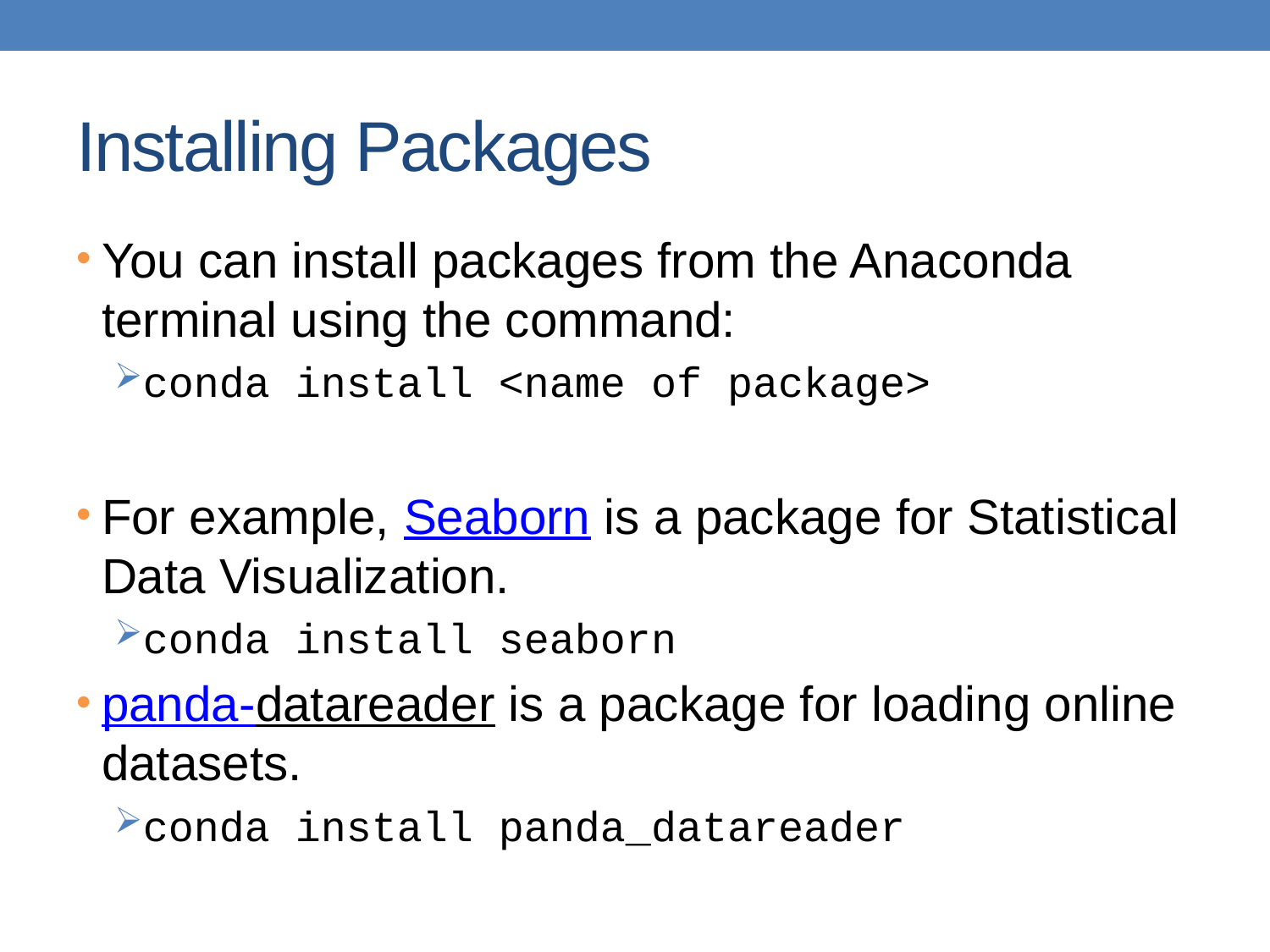

# Installing Packages
You can install packages from the Anaconda terminal using the command:
conda install <name of package>

For example, Seaborn is a package for Statistical Data Visualization.
conda install seaborn
panda-datareader is a package for loading online datasets.
conda install panda_datareader